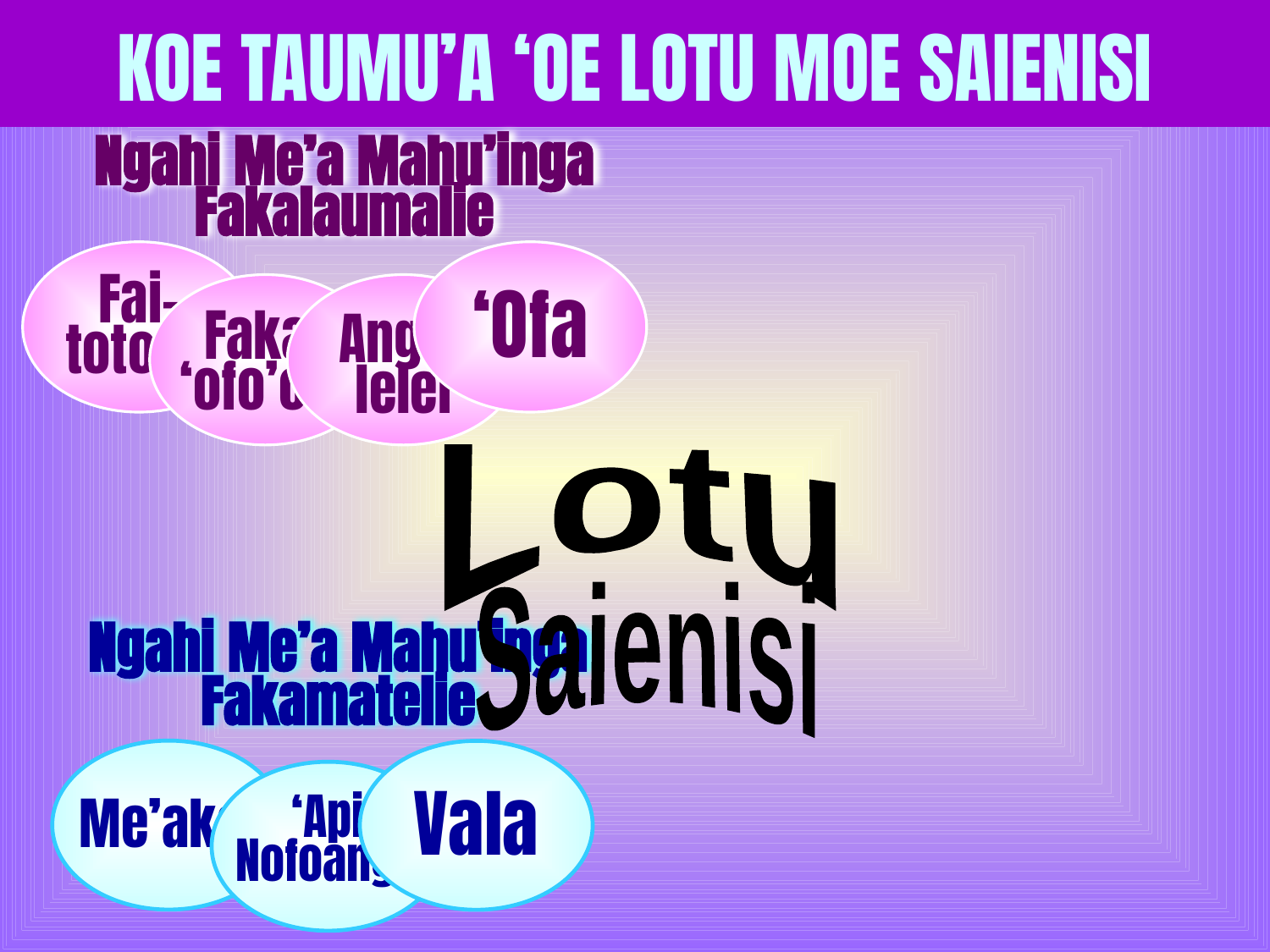

KOE TAUMU’A ‘OE LOTU MOE SAIENISI
Ngahi Me’a Mahu’inga Fakalaumalie

Fai-
totonu
‘Ofa

Faka-
‘ofo’ofa

Anga-
lelei
Lotu
Saienisi
Ngahi Me’a Mahu’inga
Fakamatelie
Me’akai
Vala
‘Api
Nofoanga